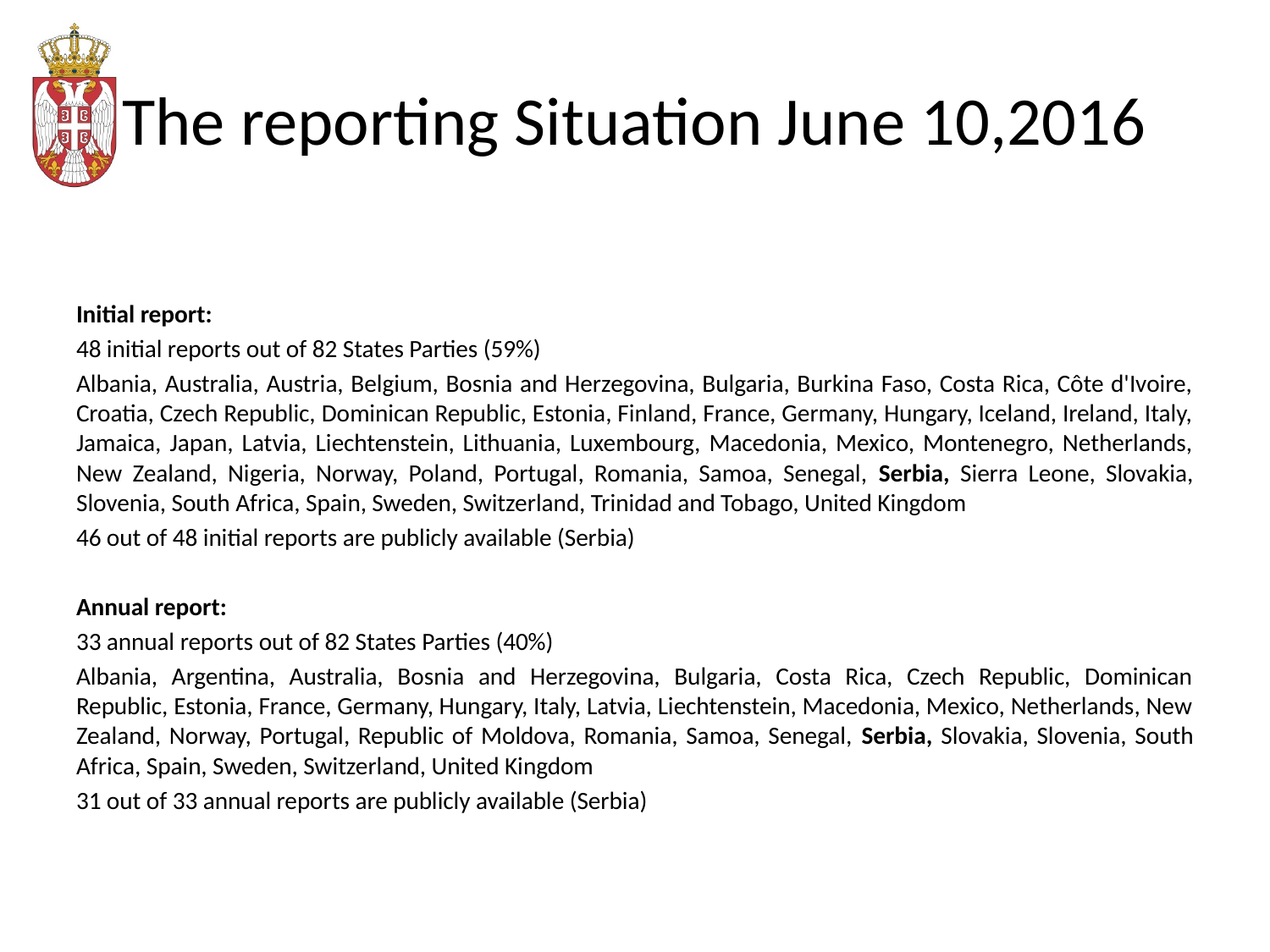

# The reporting Situation June 10,2016

Initial report:
48 initial reports out of 82 States Parties (59%)
Albania, Australia, Austria, Belgium, Bosnia and Herzegovina, Bulgaria, Burkina Faso, Costa Rica, Côte d'Ivoire, Croatia, Czech Republic, Dominican Republic, Estonia, Finland, France, Germany, Hungary, Iceland, Ireland, Italy, Jamaica, Japan, Latvia, Liechtenstein, Lithuania, Luxembourg, Macedonia, Mexico, Montenegro, Netherlands, New Zealand, Nigeria, Norway, Poland, Portugal, Romania, Samoa, Senegal, Serbia, Sierra Leone, Slovakia, Slovenia, South Africa, Spain, Sweden, Switzerland, Trinidad and Tobago, United Kingdom
46 out of 48 initial reports are publicly available (Serbia)

Annual report:
33 annual reports out of 82 States Parties (40%)
Albania, Argentina, Australia, Bosnia and Herzegovina, Bulgaria, Costa Rica, Czech Republic, Dominican Republic, Estonia, France, Germany, Hungary, Italy, Latvia, Liechtenstein, Macedonia, Mexico, Netherlands, New Zealand, Norway, Portugal, Republic of Moldova, Romania, Samoa, Senegal, Serbia, Slovakia, Slovenia, South Africa, Spain, Sweden, Switzerland, United Kingdom
31 out of 33 annual reports are publicly available (Serbia)